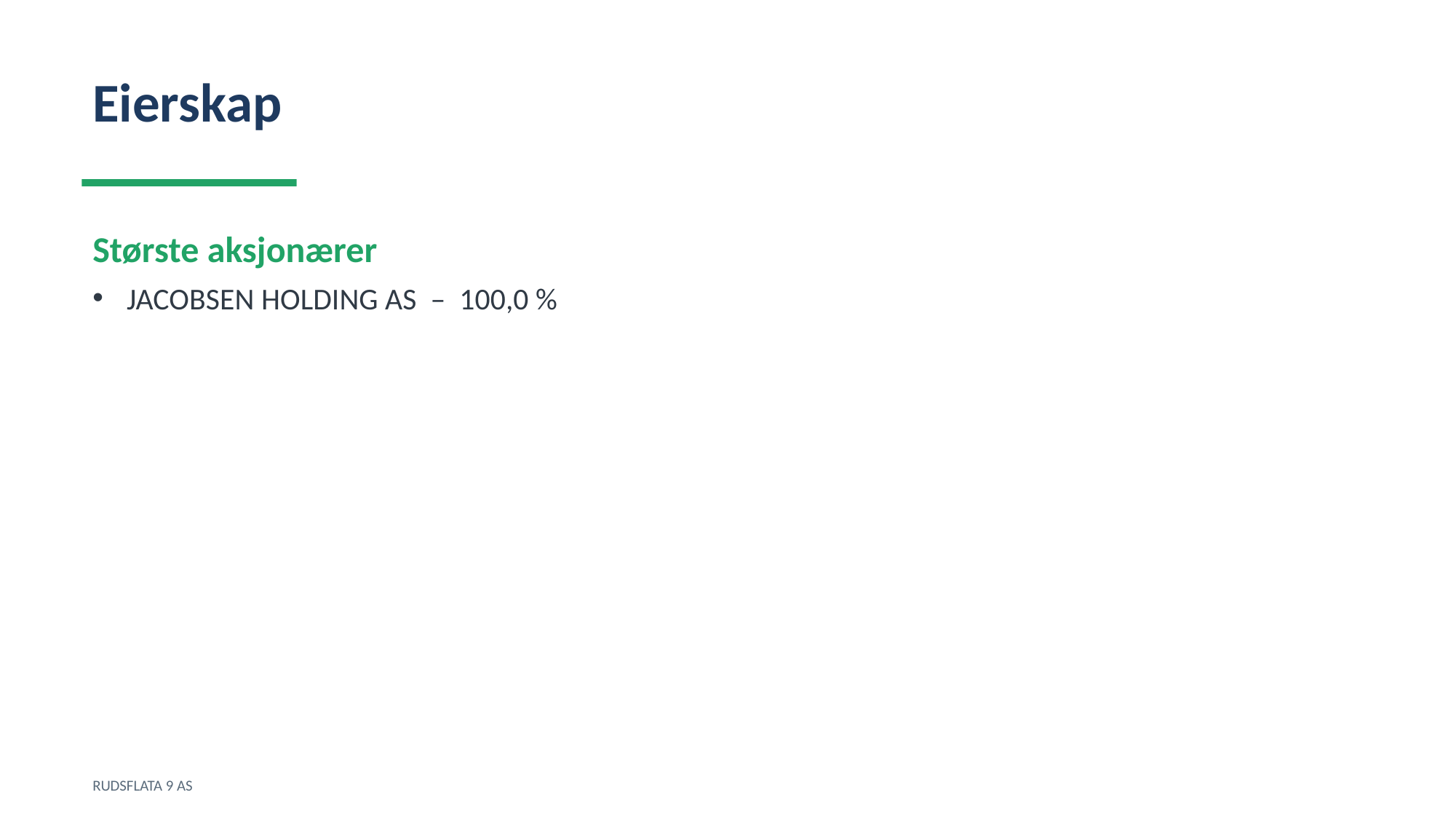

Eierskap

Største aksjonærer
JACOBSEN HOLDING AS  –  100,0 %
RUDSFLATA 9 AS